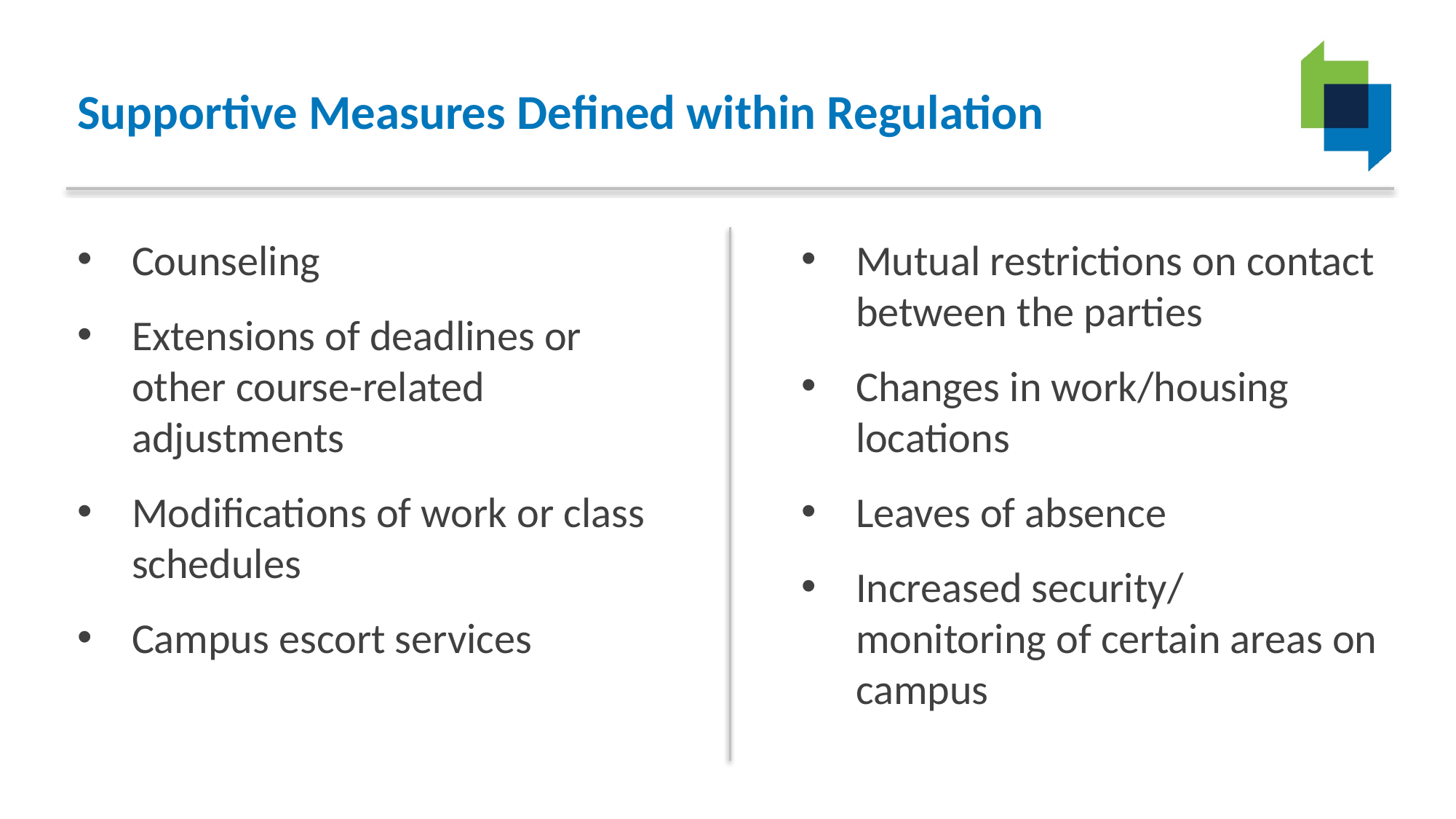

# Supportive Measures Defined within Regulation
Counseling
Extensions of deadlines or other course-related adjustments
Modifications of work or class schedules
Campus escort services
Mutual restrictions on contact between the parties
Changes in work/housing locations
Leaves of absence
Increased security/ monitoring of certain areas on campus